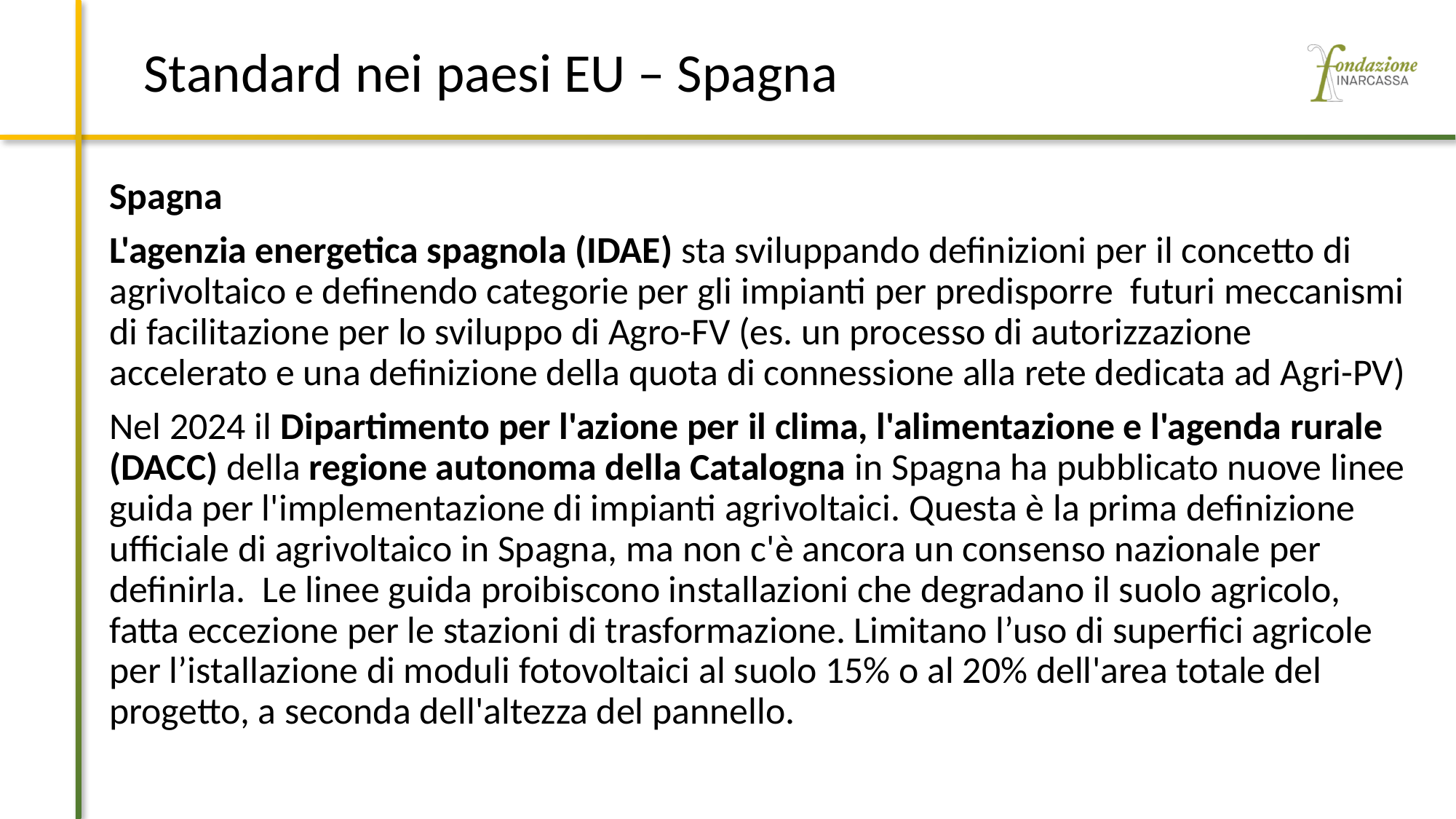

# Standard nei paesi EU – Spagna
Spagna
L'agenzia energetica spagnola (IDAE) sta sviluppando definizioni per il concetto di agrivoltaico e definendo categorie per gli impianti per predisporre  futuri meccanismi di facilitazione per lo sviluppo di Agro-FV (es. un processo di autorizzazione accelerato e una definizione della quota di connessione alla rete dedicata ad Agri-PV)
Nel 2024 il Dipartimento per l'azione per il clima, l'alimentazione e l'agenda rurale (DACC) della regione autonoma della Catalogna in Spagna ha pubblicato nuove linee guida per l'implementazione di impianti agrivoltaici. Questa è la prima definizione ufficiale di agrivoltaico in Spagna, ma non c'è ancora un consenso nazionale per definirla.  Le linee guida proibiscono installazioni che degradano il suolo agricolo, fatta eccezione per le stazioni di trasformazione. Limitano l’uso di superfici agricole per l’istallazione di moduli fotovoltaici al suolo 15% o al 20% dell'area totale del progetto, a seconda dell'altezza del pannello.